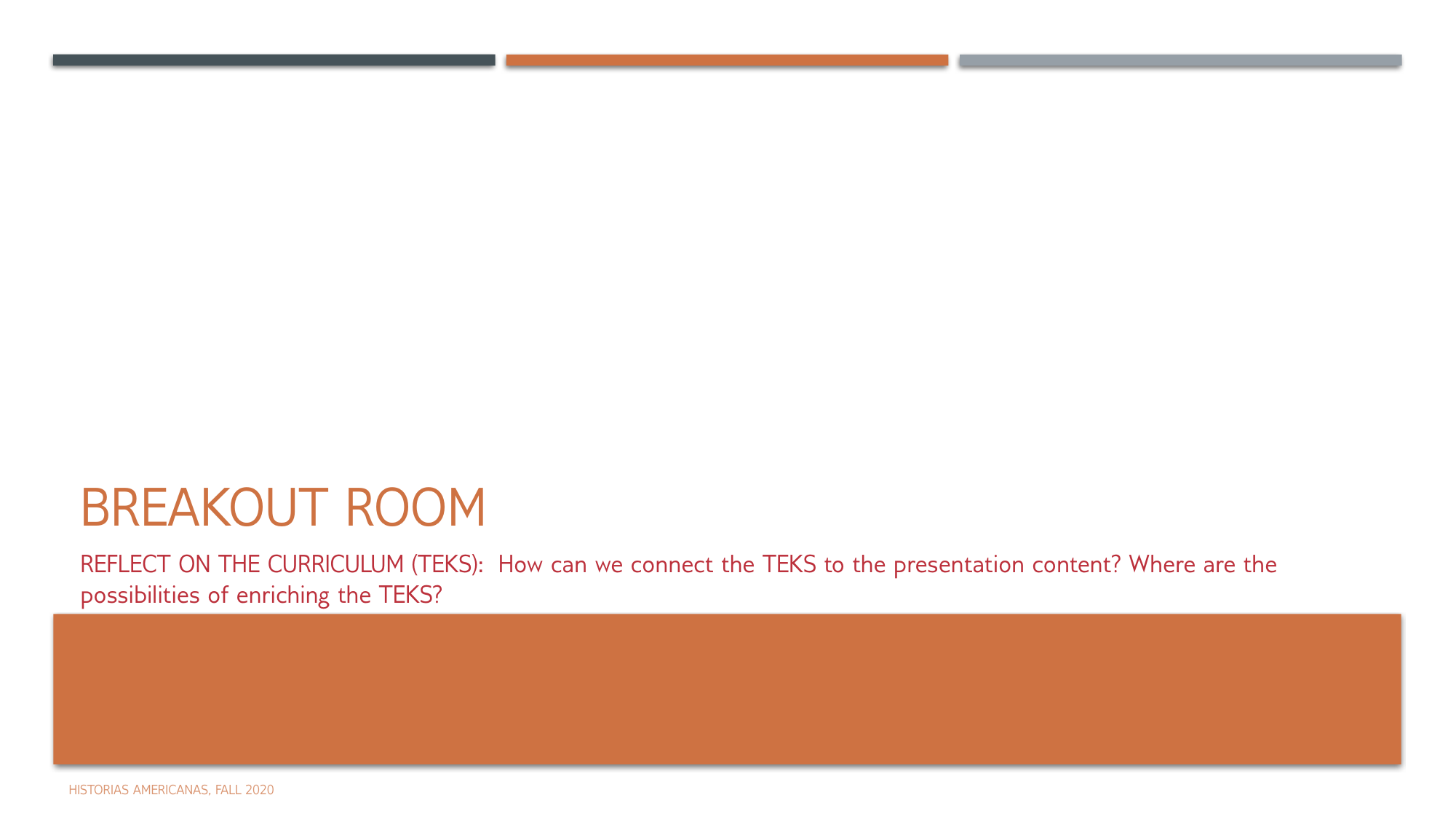

# Breakout room
Reflect on the curriculum (TEKS):  How can we connect the TEKS to the presentation content? Where are the possibilities of enriching the TEKS?

Historias Americanas, Fall 2020